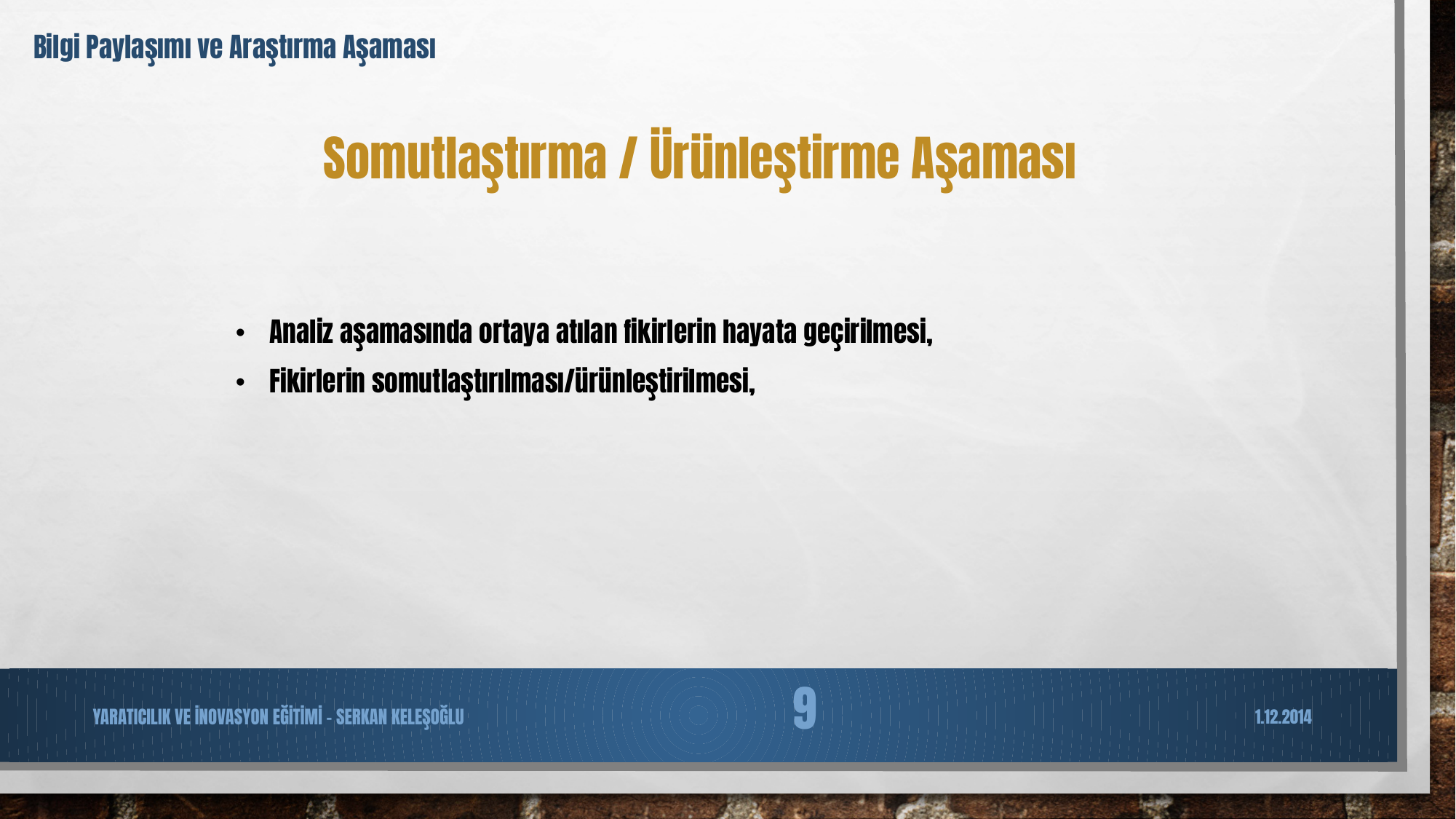

Bilgi Paylaşımı ve Araştırma Aşaması
Somutlaştırma / Ürünleştirme Aşaması
Analiz aşamasında ortaya atılan fikirlerin hayata geçirilmesi,
Fikirlerin somutlaştırılması/ürünleştirilmesi,
Yaratıcılık ve İnovasyon Eğitimi - serkan keleşoğlu
9
1.12.2014